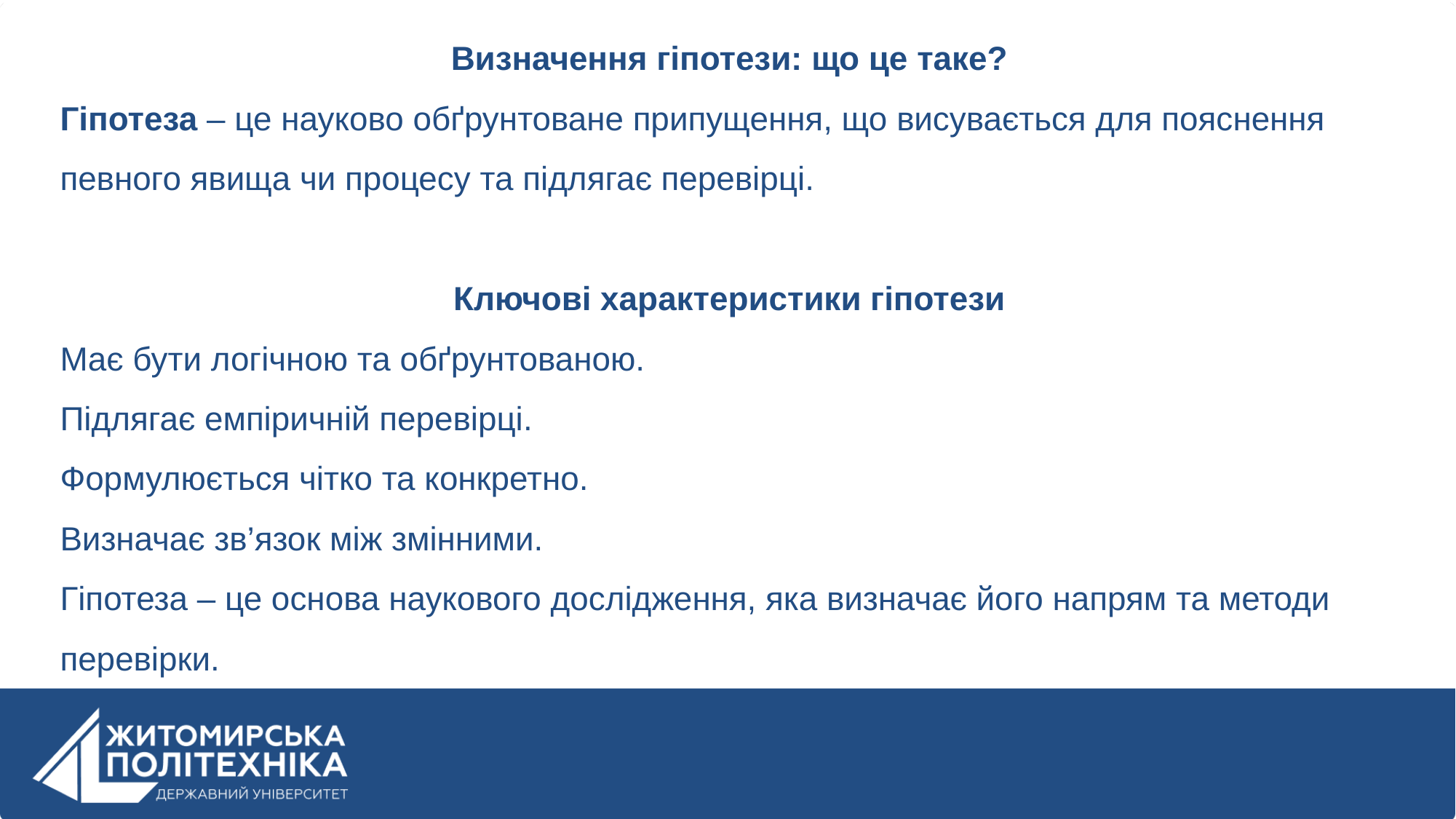

Визначення гіпотези: що це таке?
Гіпотеза – це науково обґрунтоване припущення, що висувається для пояснення певного явища чи процесу та підлягає перевірці.

Ключові характеристики гіпотези
Має бути логічною та обґрунтованою.
Підлягає емпіричній перевірці.
Формулюється чітко та конкретно.
Визначає зв’язок між змінними.
Гіпотеза – це основа наукового дослідження, яка визначає його напрям та методи перевірки.